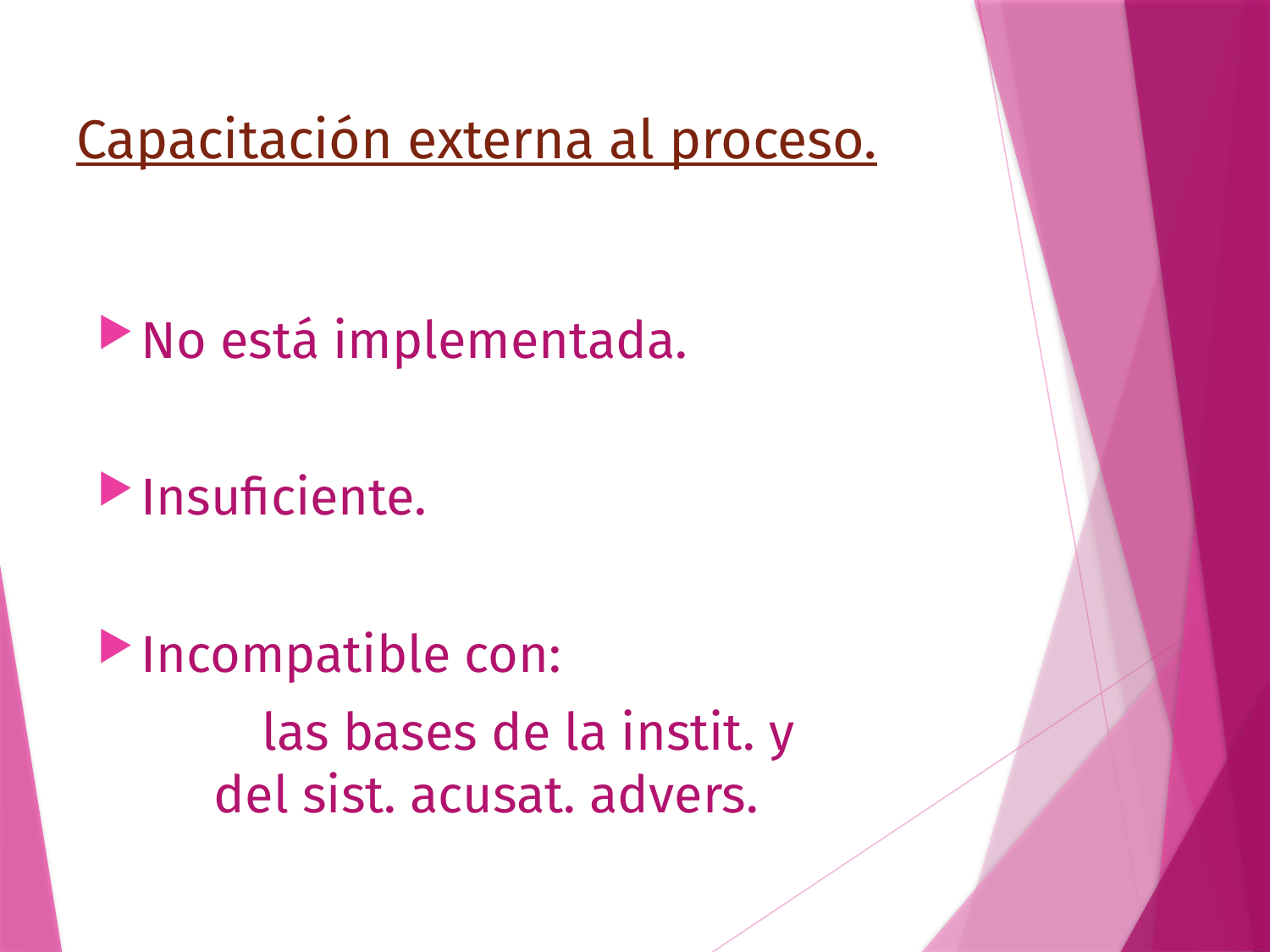

# Capacitación externa al proceso.
No está implementada.

Insuficiente.

Incompatible con:
            las bases de la instit. y             			del sist. acusat. advers.